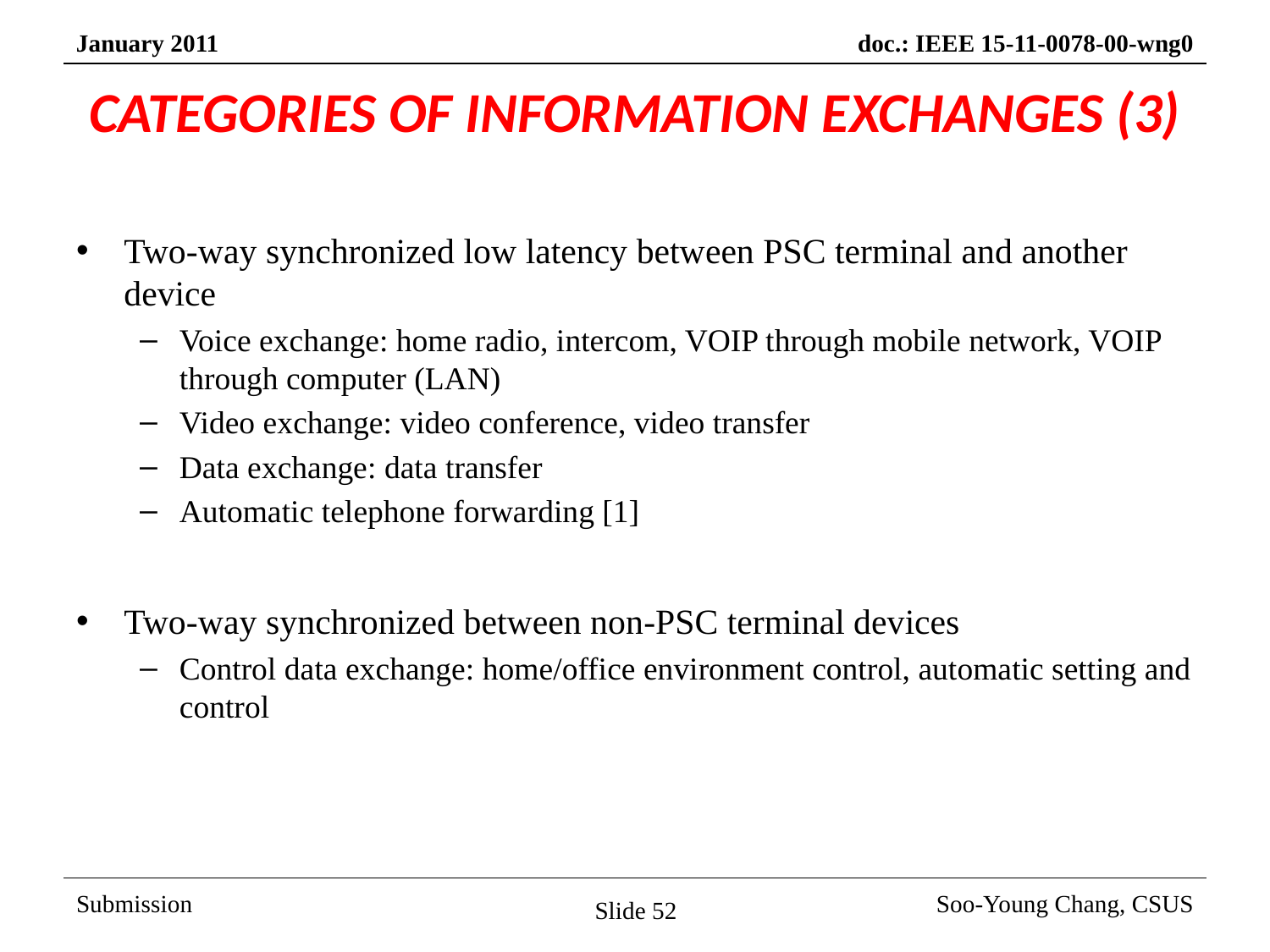

# CATEGORIES OF INFORMATION EXCHANGES (3)
Two-way synchronized low latency between PSC terminal and another device
Voice exchange: home radio, intercom, VOIP through mobile network, VOIP through computer (LAN)
Video exchange: video conference, video transfer
Data exchange: data transfer
Automatic telephone forwarding [1]

Two-way synchronized between non-PSC terminal devices
Control data exchange: home/office environment control, automatic setting and control
Slide 52